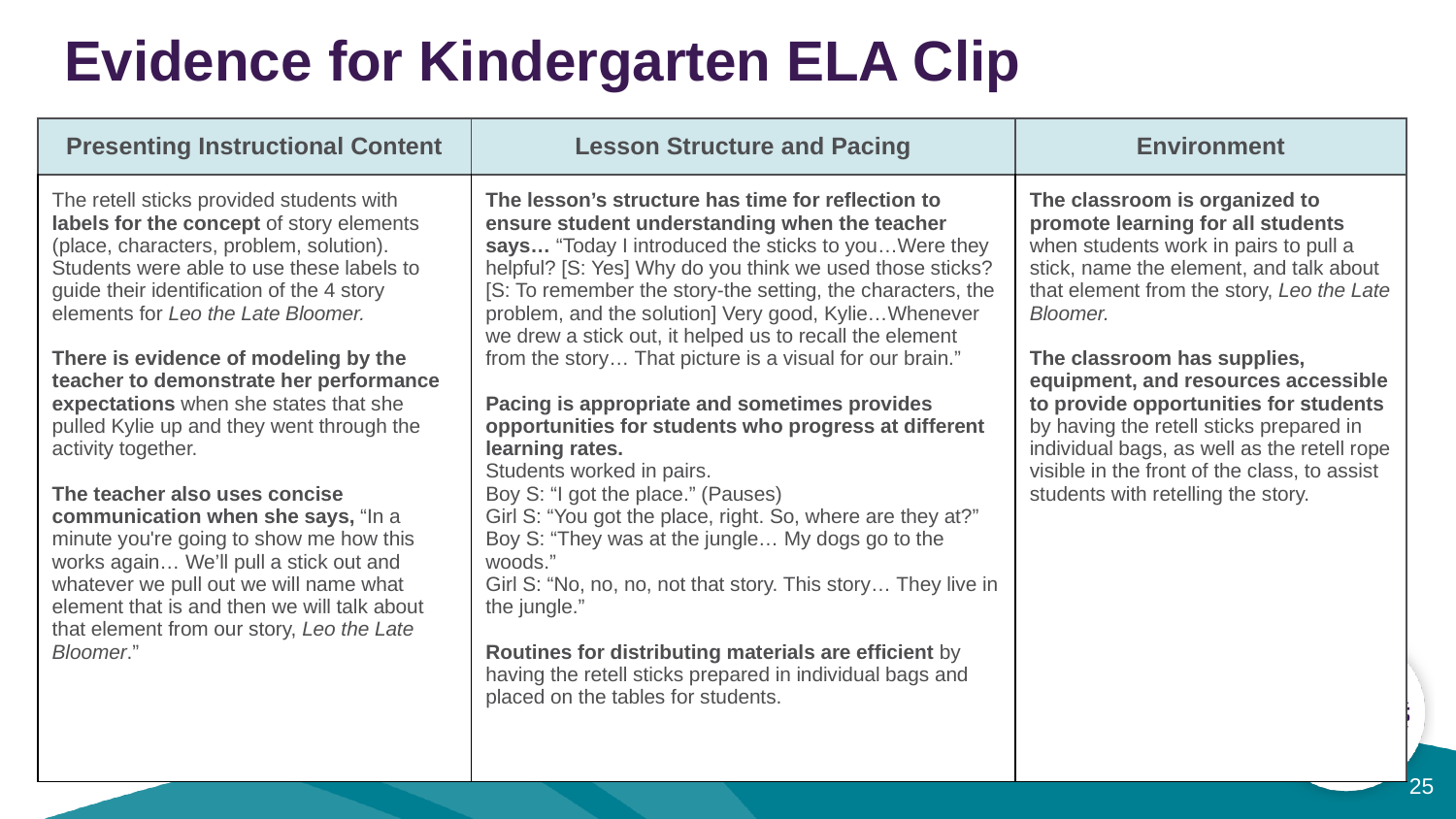

# Evidence for Kindergarten ELA Clip
| Presenting Instructional Content | Lesson Structure and Pacing | Environment |
| --- | --- | --- |
| The retell sticks provided students with labels for the concept of story elements (place, characters, problem, solution). Students were able to use these labels to guide their identification of the 4 story elements for Leo the Late Bloomer. There is evidence of modeling by the teacher to demonstrate her performance expectations when she states that she pulled Kylie up and they went through the activity together. The teacher also uses concise communication when she says, “In a minute you're going to show me how this works again… We’ll pull a stick out and whatever we pull out we will name what element that is and then we will talk about that element from our story, Leo the Late Bloomer.” | The lesson’s structure has time for reflection to ensure student understanding when the teacher says… “Today I introduced the sticks to you…Were they helpful? [S: Yes] Why do you think we used those sticks? [S: To remember the story-the setting, the characters, the problem, and the solution] Very good, Kylie…Whenever we drew a stick out, it helped us to recall the element from the story… That picture is a visual for our brain.” Pacing is appropriate and sometimes provides opportunities for students who progress at different learning rates. Students worked in pairs. Boy S: “I got the place.” (Pauses) Girl S: “You got the place, right. So, where are they at?” Boy S: “They was at the jungle… My dogs go to the woods.” Girl S: “No, no, no, not that story. This story… They live in the jungle.” Routines for distributing materials are efficient by having the retell sticks prepared in individual bags and placed on the tables for students. | The classroom is organized to promote learning for all students when students work in pairs to pull a stick, name the element, and talk about that element from the story, Leo the Late Bloomer. The classroom has supplies, equipment, and resources accessible to provide opportunities for students by having the retell sticks prepared in individual bags, as well as the retell rope visible in the front of the class, to assist students with retelling the story. |
|  |  |  |
|  |  |  |
|  |  |  |
|  |  |  |
|  |  |  |
|  |  |  |
25